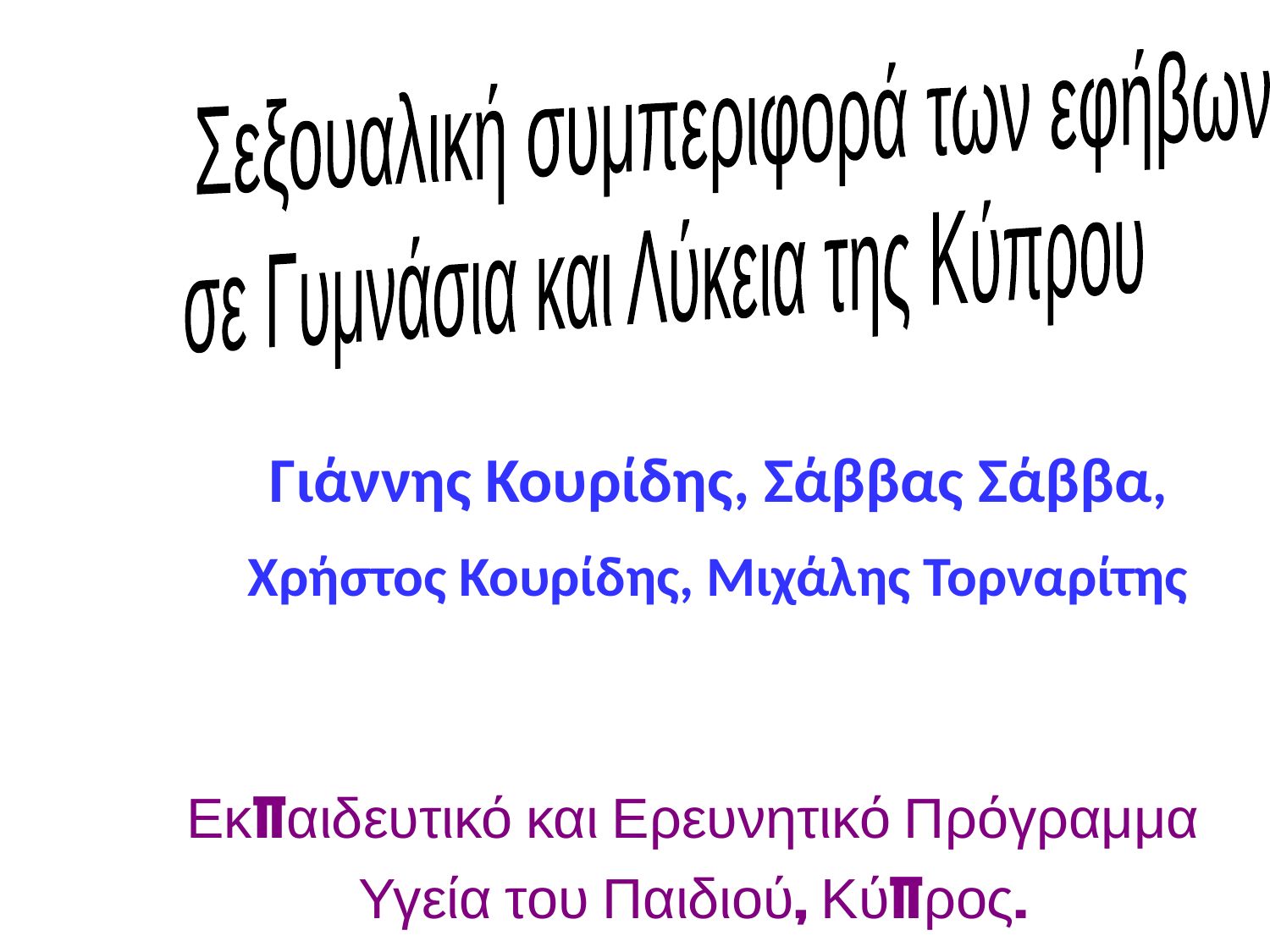

Σεξουαλική συμπεριφορά των εφήβων
#
σε Γυμνάσια και Λύκεια της Κύπρου

Γιάννης Κουρίδης, Σάββας Σάββα,
Χρήστος Κουρίδης, Μιχάλης Τορναρίτης
Εκπαιδευτικό και Ερευνητικό Πρόγραμμα Υγεία του Παιδιού, Κύπρος.